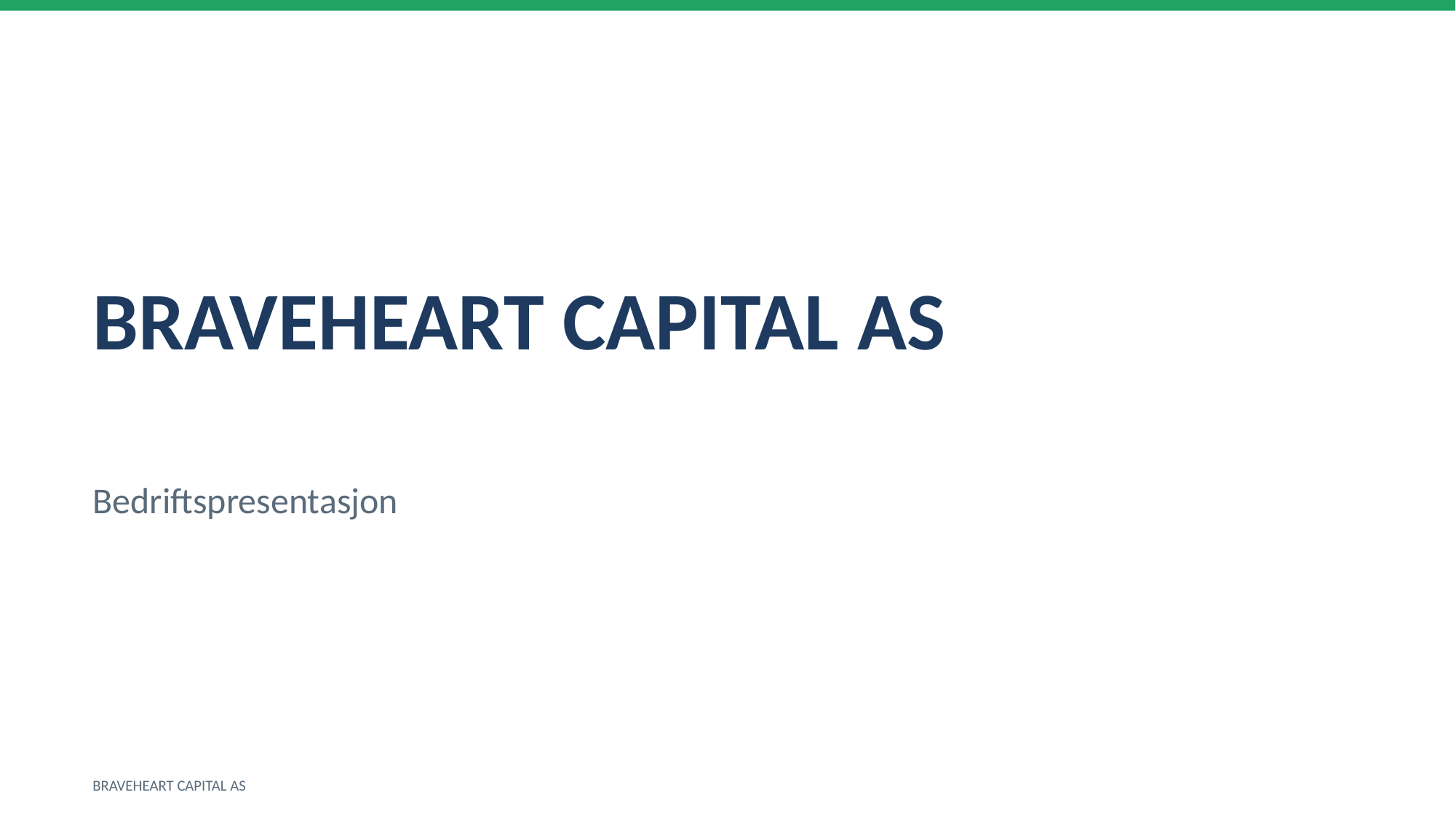

BRAVEHEART CAPITAL AS
Bedriftspresentasjon
BRAVEHEART CAPITAL AS